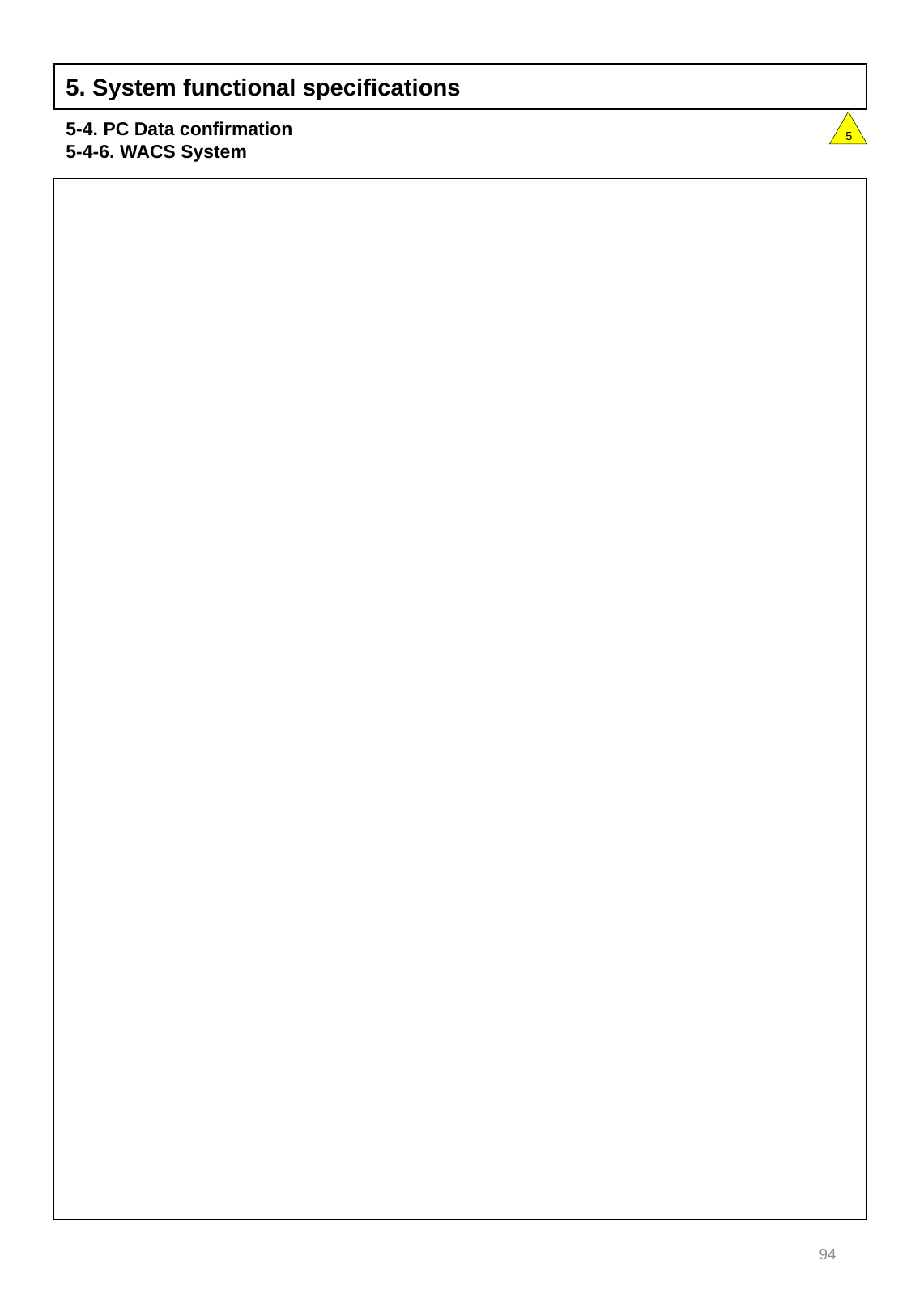

5. System functional specifications
5-4. PC Data confirmation
5-4-6. WACS System
5

94